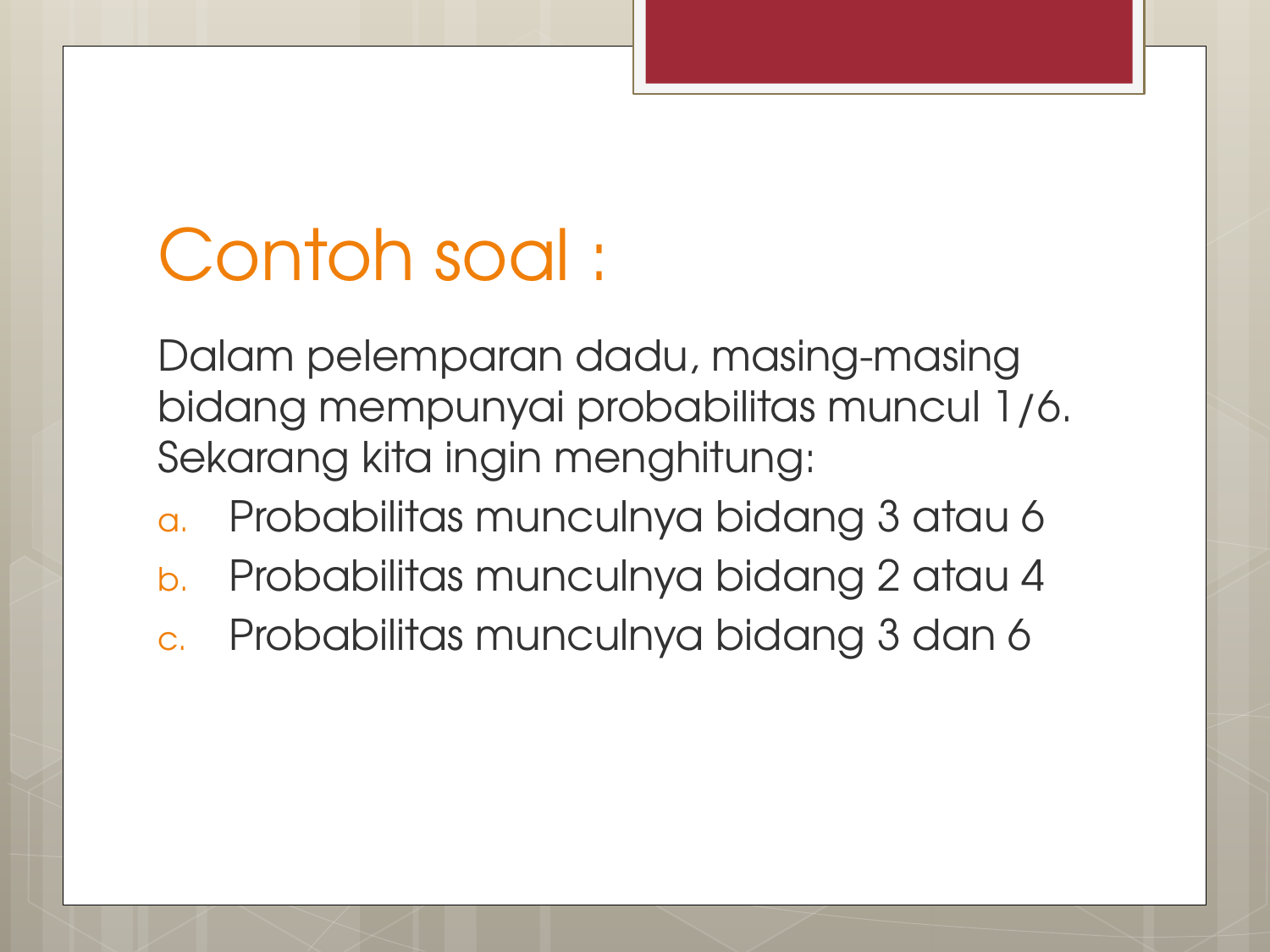

# Contoh soal :
Dalam pelemparan dadu, masing-masing bidang mempunyai probabilitas muncul 1/6. Sekarang kita ingin menghitung:
Probabilitas munculnya bidang 3 atau 6
Probabilitas munculnya bidang 2 atau 4
Probabilitas munculnya bidang 3 dan 6